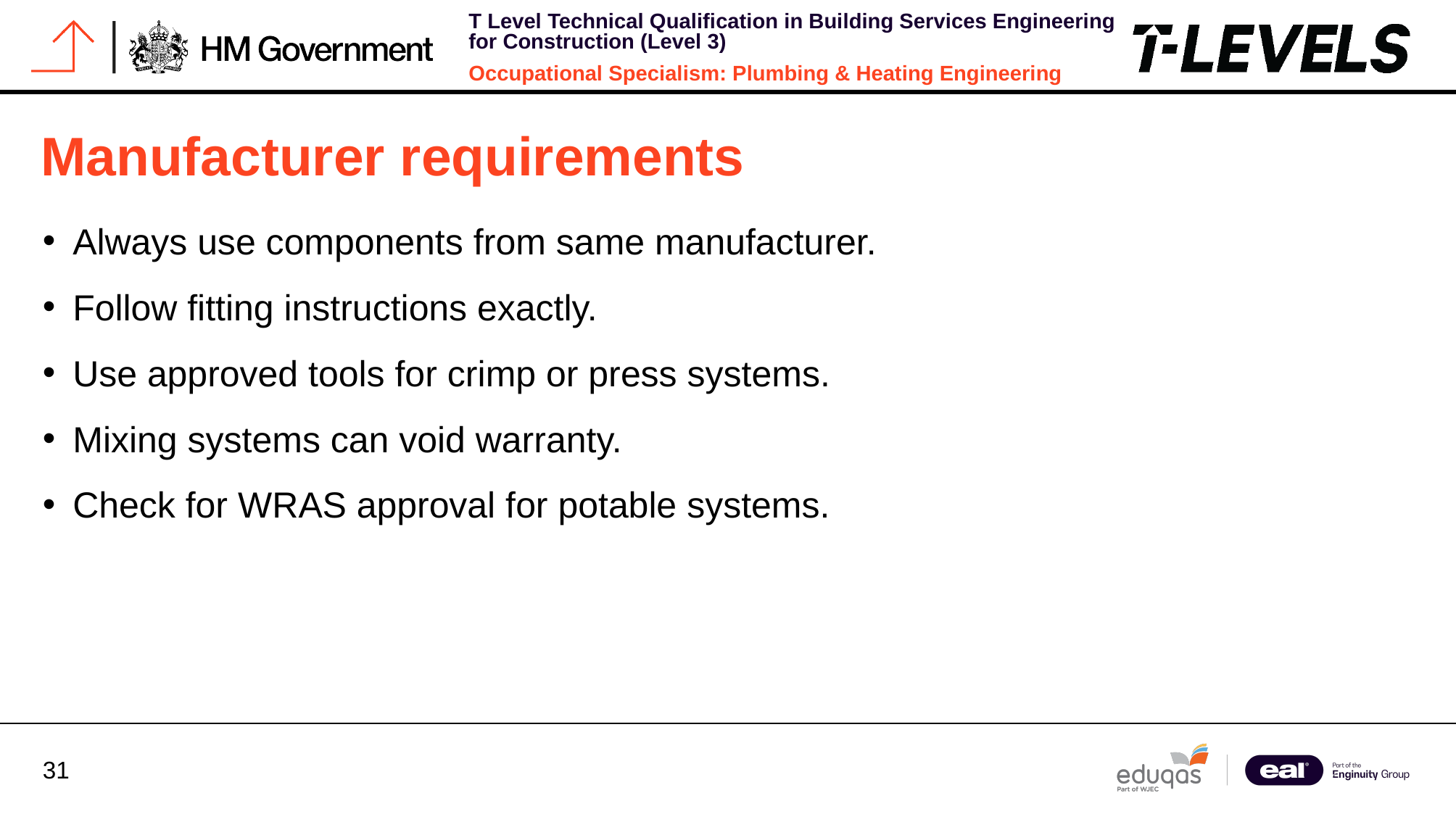

# Manufacturer requirements
Always use components from same manufacturer.
Follow fitting instructions exactly.
Use approved tools for crimp or press systems.
Mixing systems can void warranty.
Check for WRAS approval for potable systems.